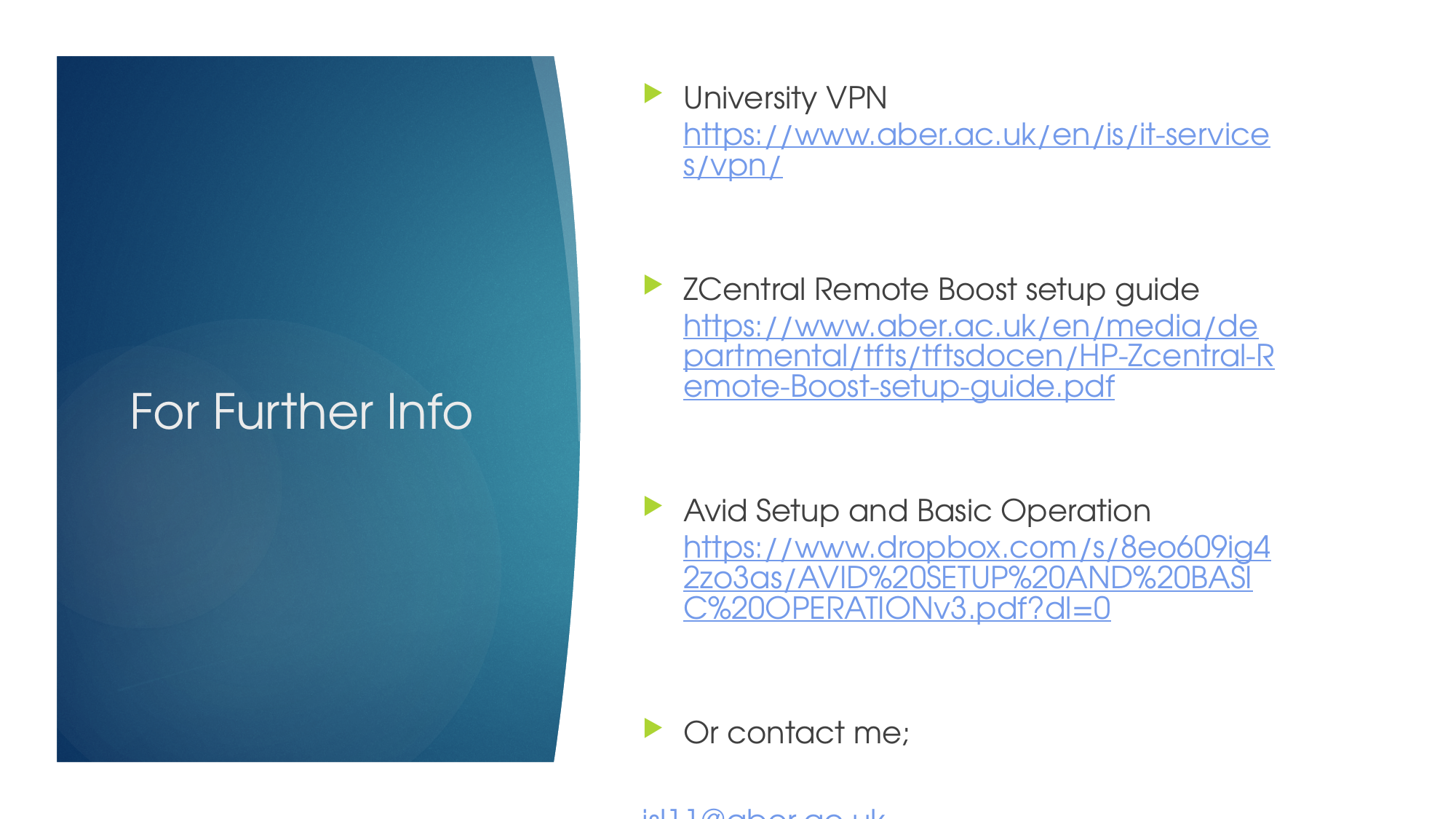

University VPN
https://www.aber.ac.uk/en/is/it-services/vpn/
ZCentral Remote Boost setup guide
https://www.aber.ac.uk/en/media/departmental/tfts/tftsdocen/HP-Zcentral-Remote-Boost-setup-guide.pdf
Avid Setup and Basic Operation
https://www.dropbox.com/s/8eo609ig42zo3as/AVID%20SETUP%20AND%20BASIC%20OPERATIONv3.pdf?dl=0
Or contact me;
				jsl11@aber.ac.uk

# For Further Info